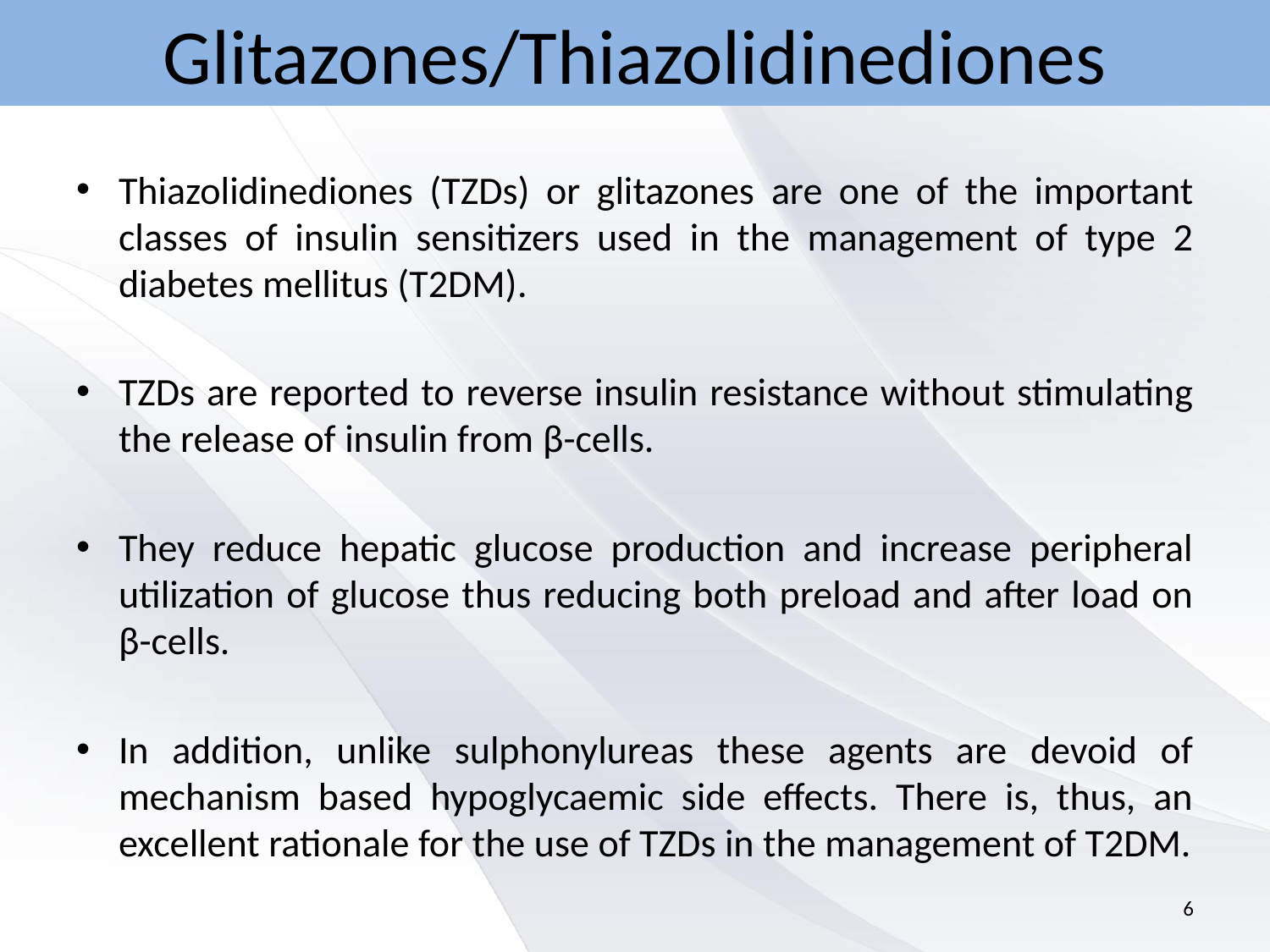

# Glitazones/Thiazolidinediones
Thiazolidinediones (TZDs) or glitazones are one of the important classes of insulin sensitizers used in the management of type 2 diabetes mellitus (T2DM).

TZDs are reported to reverse insulin resistance without stimulating the release of insulin from β-cells.

They reduce hepatic glucose production and increase peripheral utilization of glucose thus reducing both preload and after load on β-cells.

In addition, unlike sulphonylureas these agents are devoid of mechanism based hypoglycaemic side effects. There is, thus, an excellent rationale for the use of TZDs in the management of T2DM.
6